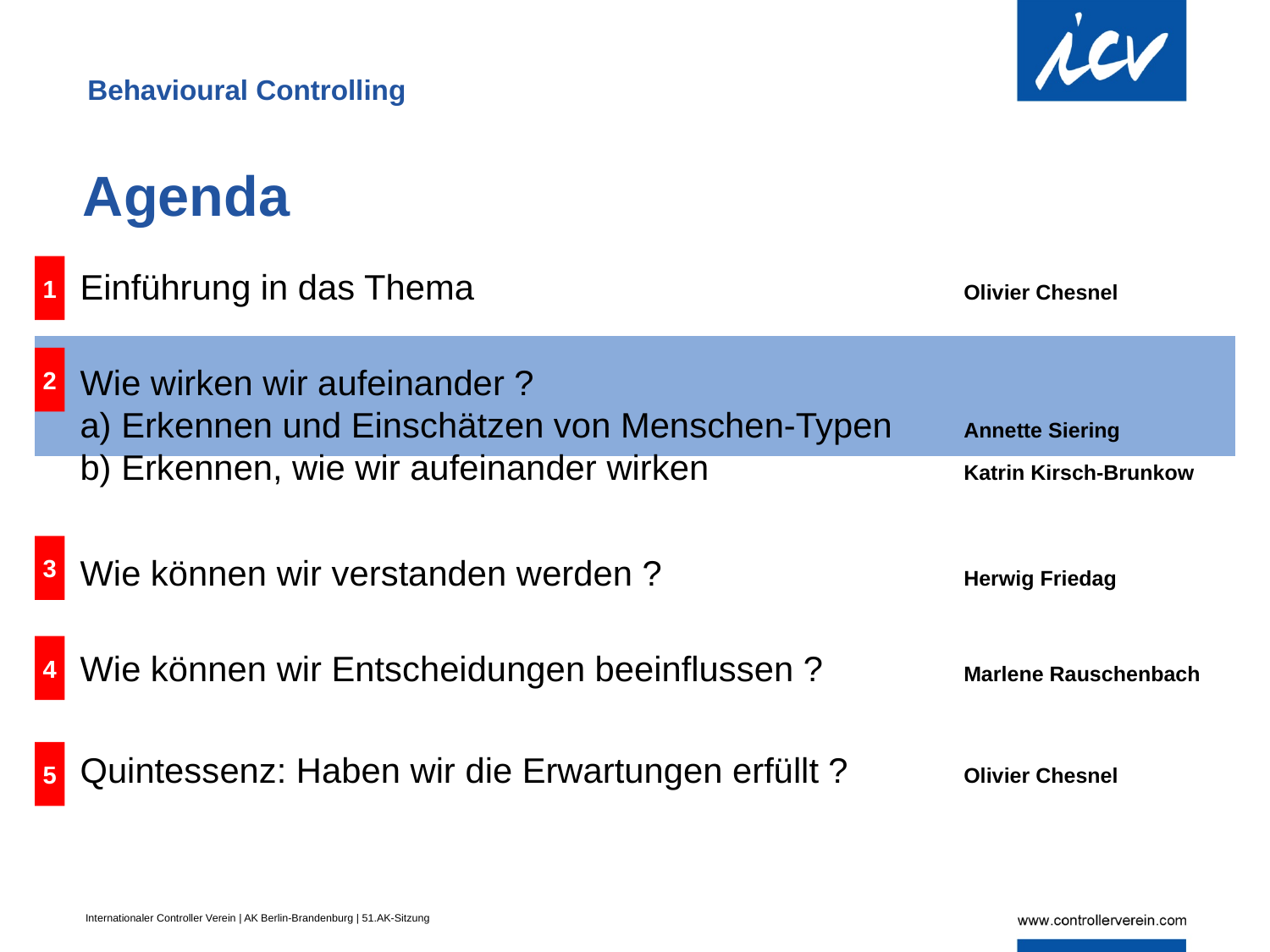

Behavioural Controlling
Agenda

Einführung in das Thema 		Olivier Chesnel

Wie wirken wir aufeinander ?
a) Erkennen und Einschätzen von Menschen-Typen  	Annette Siering
b) Erkennen, wie wir aufeinander wirken 		Katrin Kirsch-Brunkow

Wie können wir verstanden werden ?		Herwig Friedag
Wie können wir Entscheidungen beeinflussen ? 	Marlene Rauschenbach
Quintessenz: Haben wir die Erwartungen erfüllt ?       	Olivier Chesnel
1

2
3
4
5